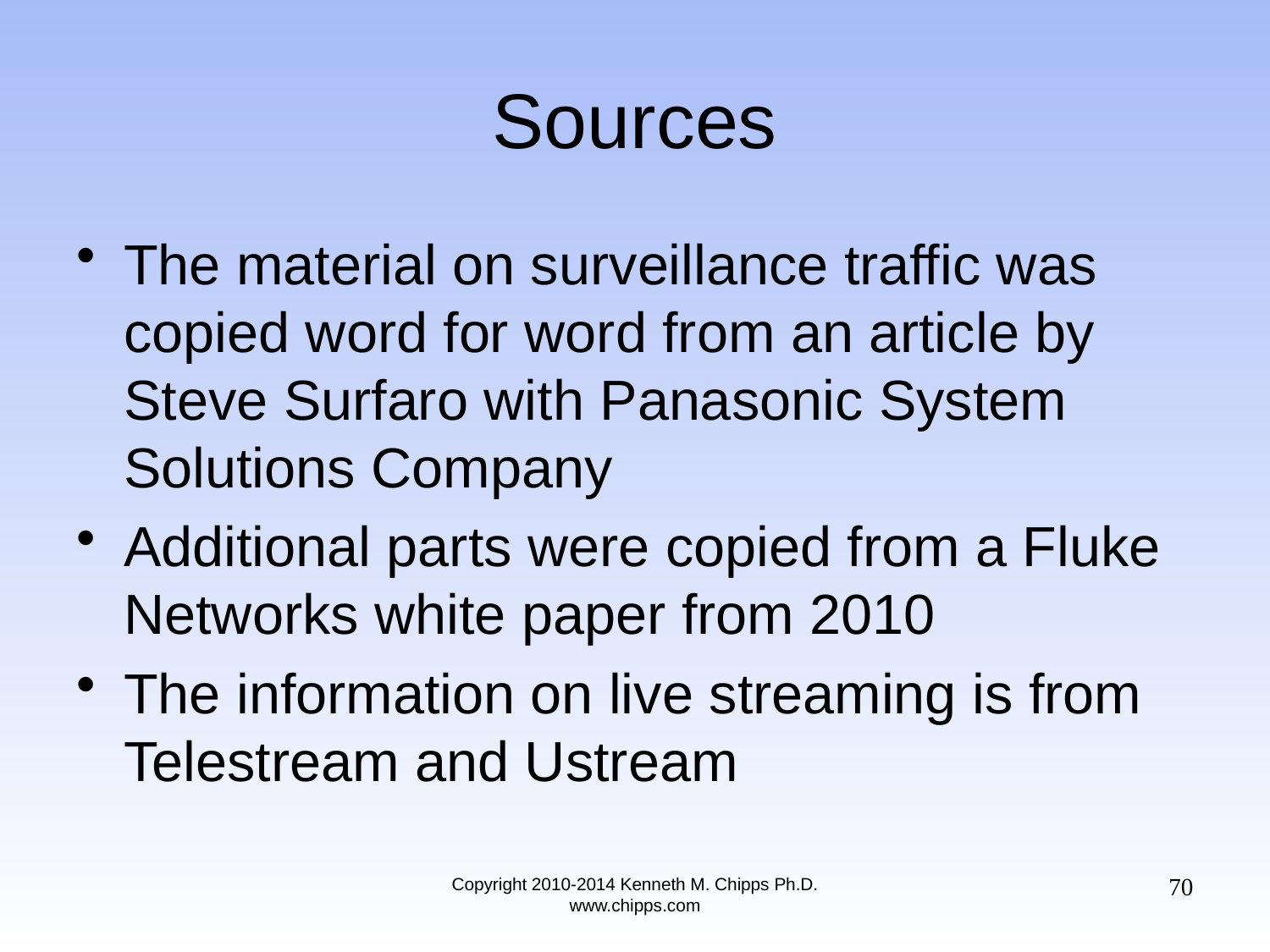

# Sources
The material on surveillance traffic was copied word for word from an article by Steve Surfaro with Panasonic System Solutions Company
Additional parts were copied from a Fluke Networks white paper from 2010
The information on live streaming is from Telestream and Ustream
70
Copyright 2010-2014 Kenneth M. Chipps Ph.D. www.chipps.com